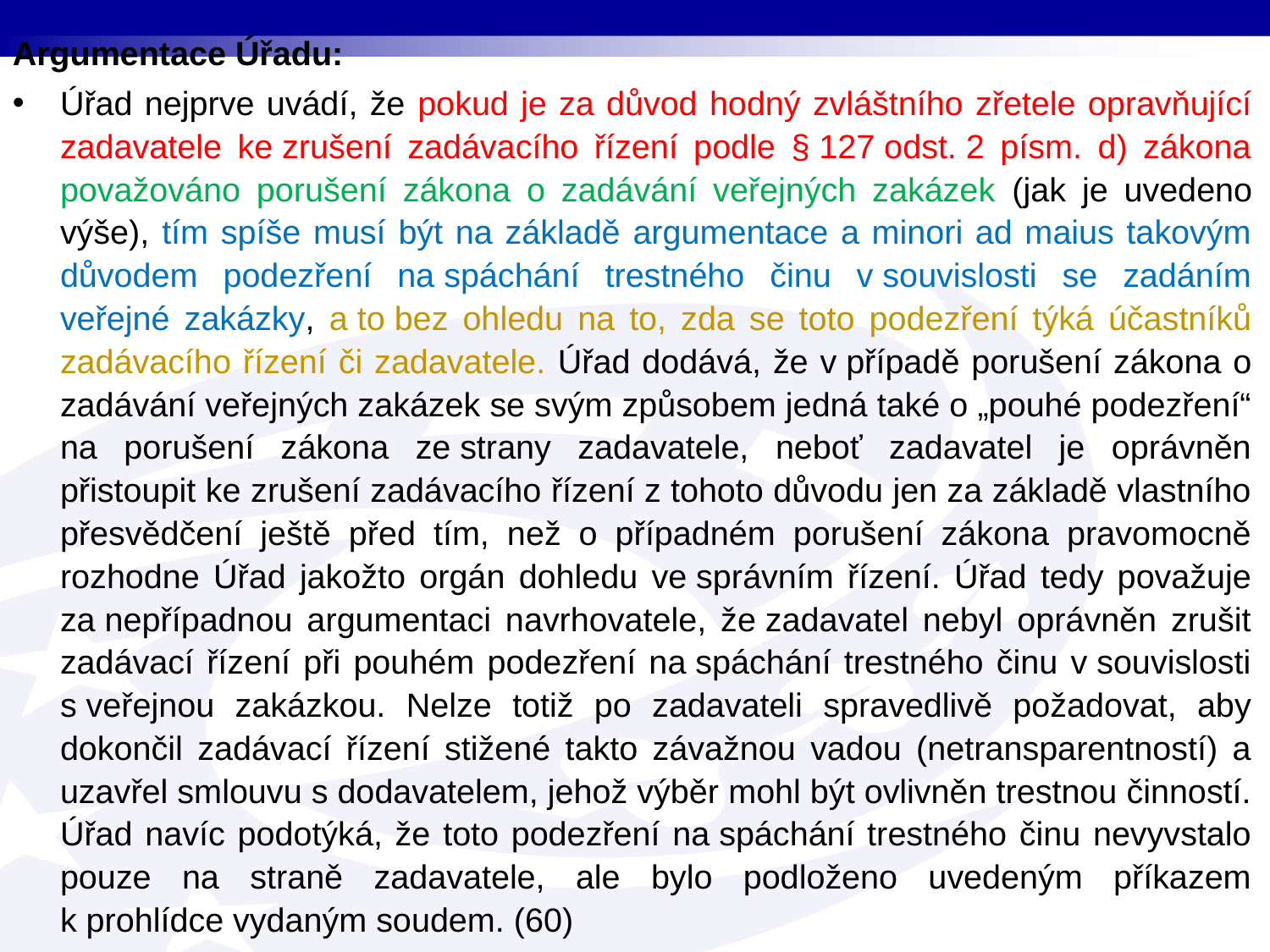

Argumentace Úřadu:
Úřad nejprve uvádí, že pokud je za důvod hodný zvláštního zřetele opravňující zadavatele ke zrušení zadávacího řízení podle § 127 odst. 2 písm. d) zákona považováno porušení zákona o zadávání veřejných zakázek (jak je uvedeno výše), tím spíše musí být na základě argumentace a minori ad maius takovým důvodem podezření na spáchání trestného činu v souvislosti se zadáním veřejné zakázky, a to bez ohledu na to, zda se toto podezření týká účastníků zadávacího řízení či zadavatele. Úřad dodává, že v případě porušení zákona o zadávání veřejných zakázek se svým způsobem jedná také o „pouhé podezření“ na porušení zákona ze strany zadavatele, neboť zadavatel je oprávněn přistoupit ke zrušení zadávacího řízení z tohoto důvodu jen za základě vlastního přesvědčení ještě před tím, než o případném porušení zákona pravomocně rozhodne Úřad jakožto orgán dohledu ve správním řízení. Úřad tedy považuje za nepřípadnou argumentaci navrhovatele, že zadavatel nebyl oprávněn zrušit zadávací řízení při pouhém podezření na spáchání trestného činu v souvislosti s veřejnou zakázkou. Nelze totiž po zadavateli spravedlivě požadovat, aby dokončil zadávací řízení stižené takto závažnou vadou (netransparentností) a uzavřel smlouvu s dodavatelem, jehož výběr mohl být ovlivněn trestnou činností. Úřad navíc podotýká, že toto podezření na spáchání trestného činu nevyvstalo pouze na straně zadavatele, ale bylo podloženo uvedeným příkazem k prohlídce vydaným soudem. (60)